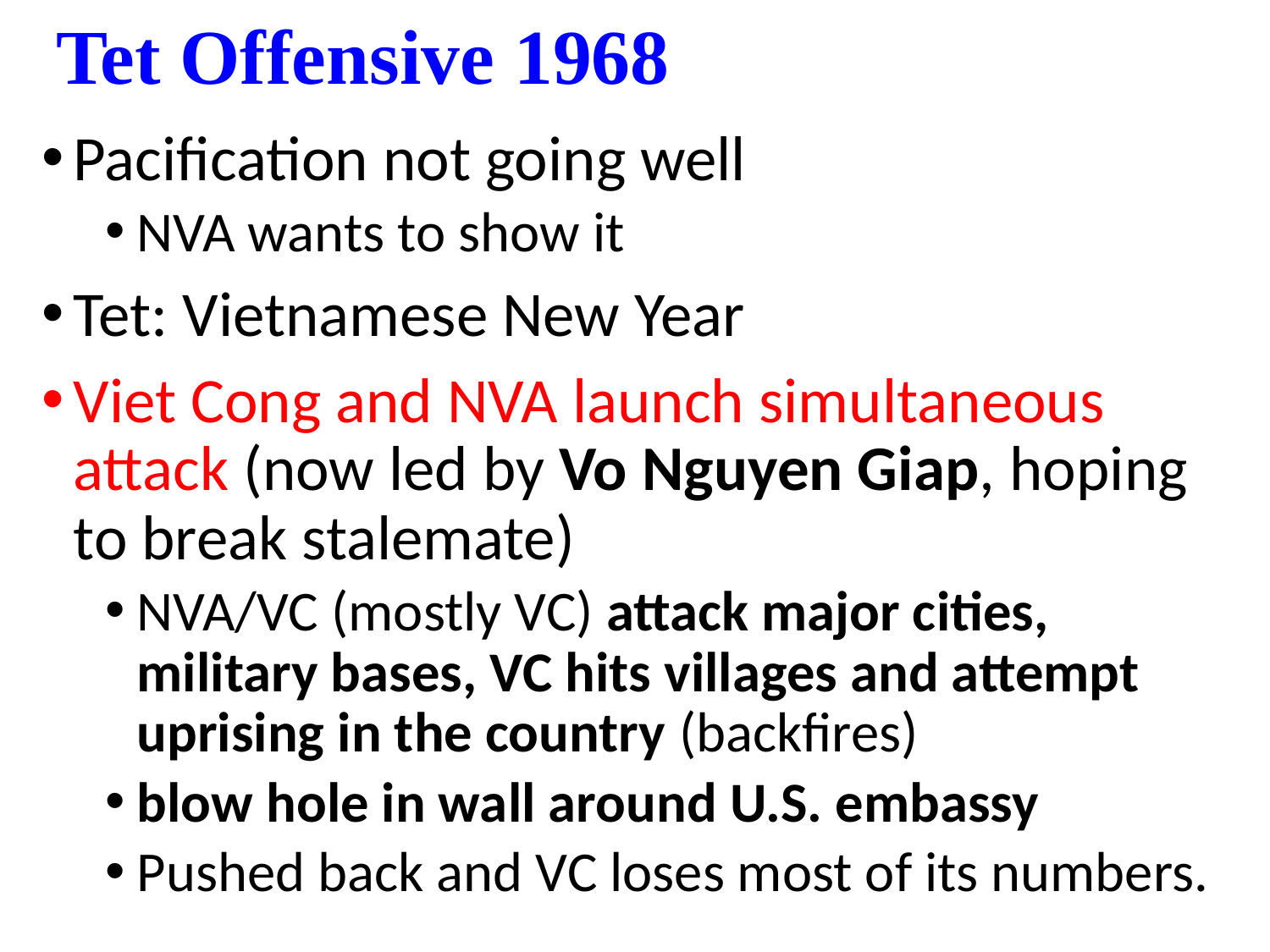

# Tet Offensive 1968
Pacification not going well
NVA wants to show it
Tet: Vietnamese New Year
Viet Cong and NVA launch simultaneous attack (now led by Vo Nguyen Giap, hoping to break stalemate)
NVA/VC (mostly VC) attack major cities, military bases, VC hits villages and attempt uprising in the country (backfires)
blow hole in wall around U.S. embassy
Pushed back and VC loses most of its numbers.